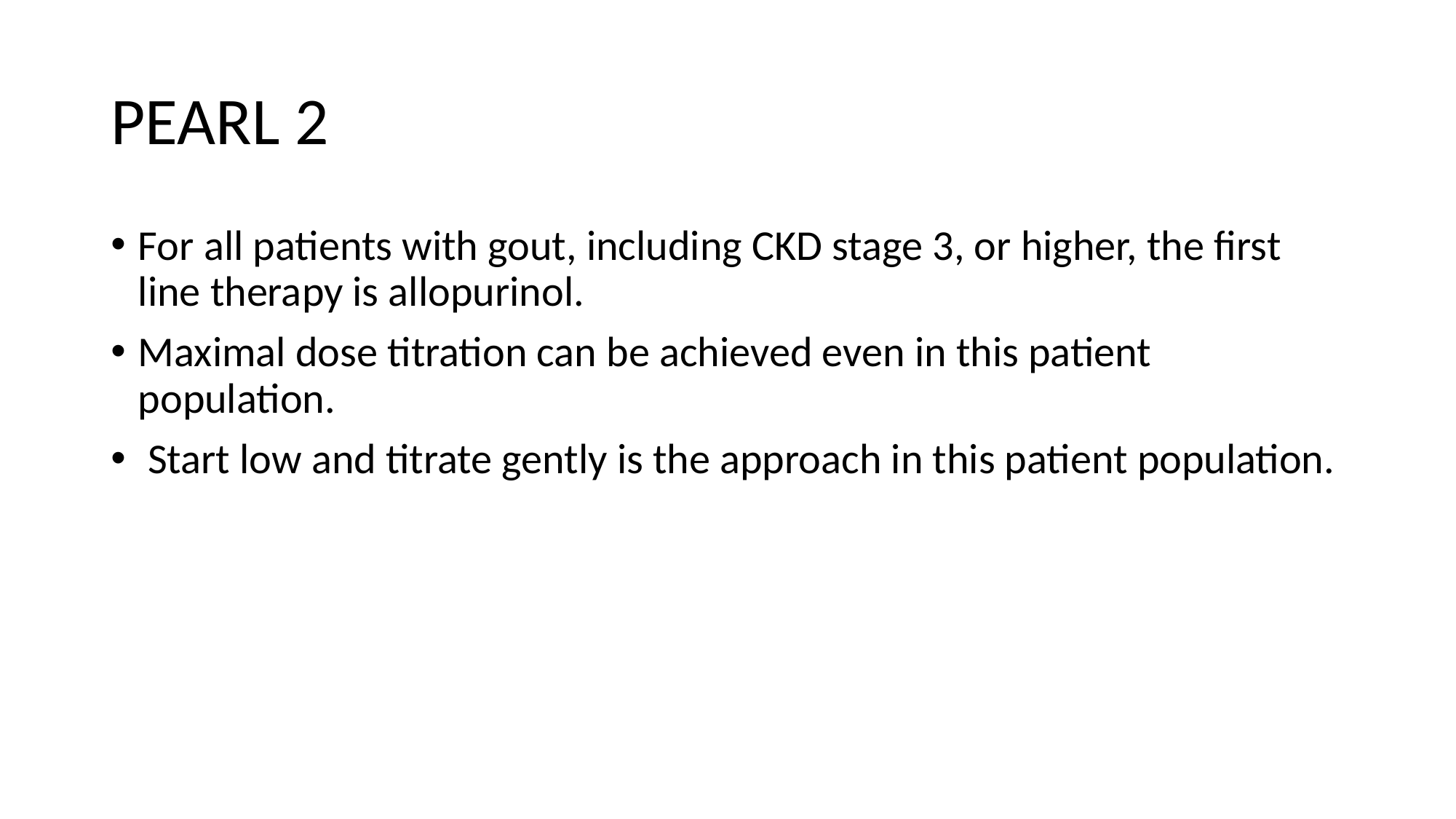

# PEARL 2
For all patients with gout, including CKD stage 3, or higher, the first line therapy is allopurinol.
Maximal dose titration can be achieved even in this patient population.
 Start low and titrate gently is the approach in this patient population.